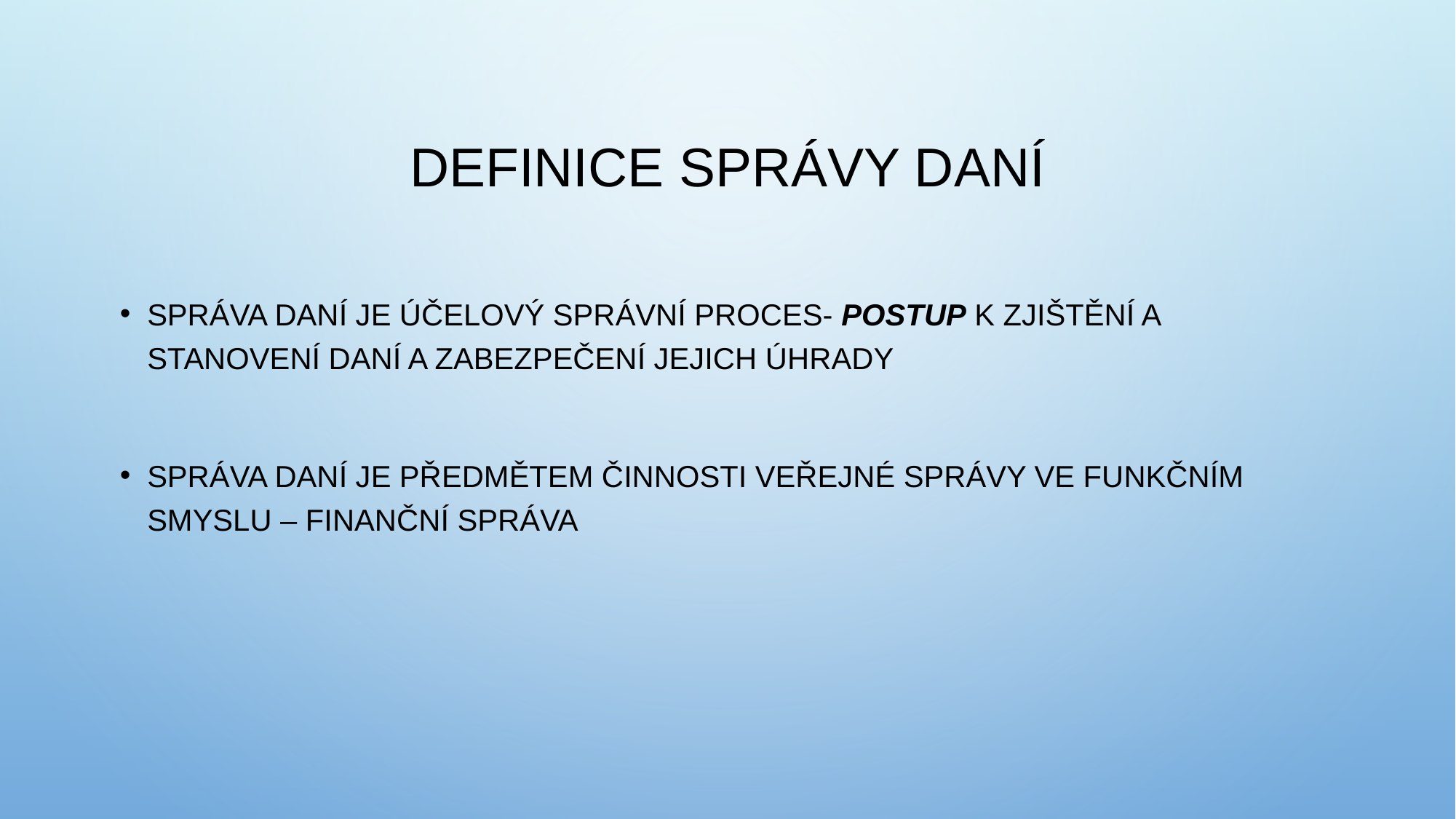

# Definice správy daní
Správa daní je účelový správní proces- postup k zjištění a stanovení daní a zabezpečení jejich úhrady

Správa daní je předmětem činnosti veřejné správy ve funkčním smyslu – finanční správa